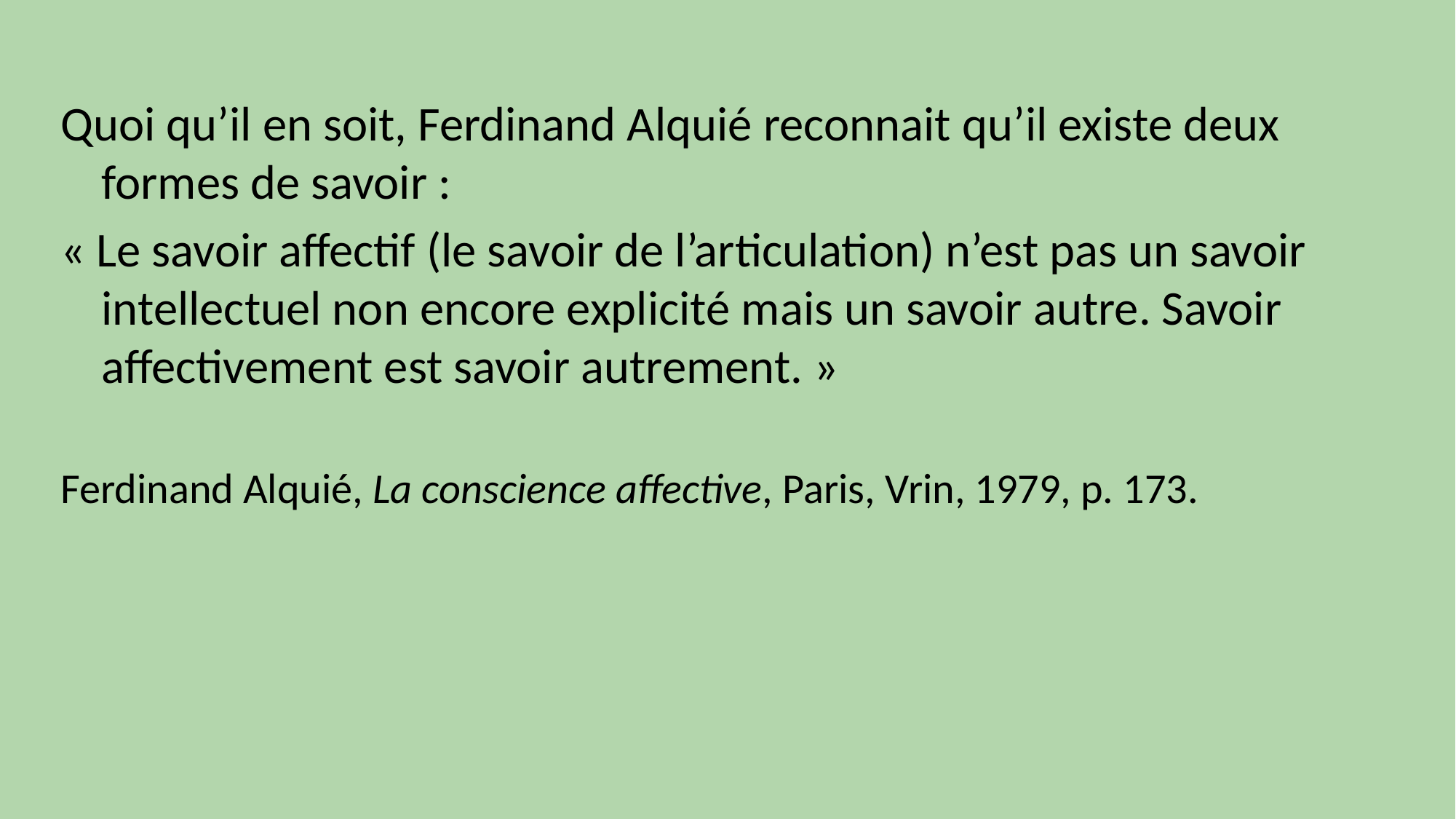

Quoi qu’il en soit, Ferdinand Alquié reconnait qu’il existe deux formes de savoir :
« Le savoir affectif (le savoir de l’articulation) n’est pas un savoir intellectuel non encore explicité mais un savoir autre. Savoir affectivement est savoir autrement. »

Ferdinand Alquié, La conscience affective, Paris, Vrin, 1979, p. 173.